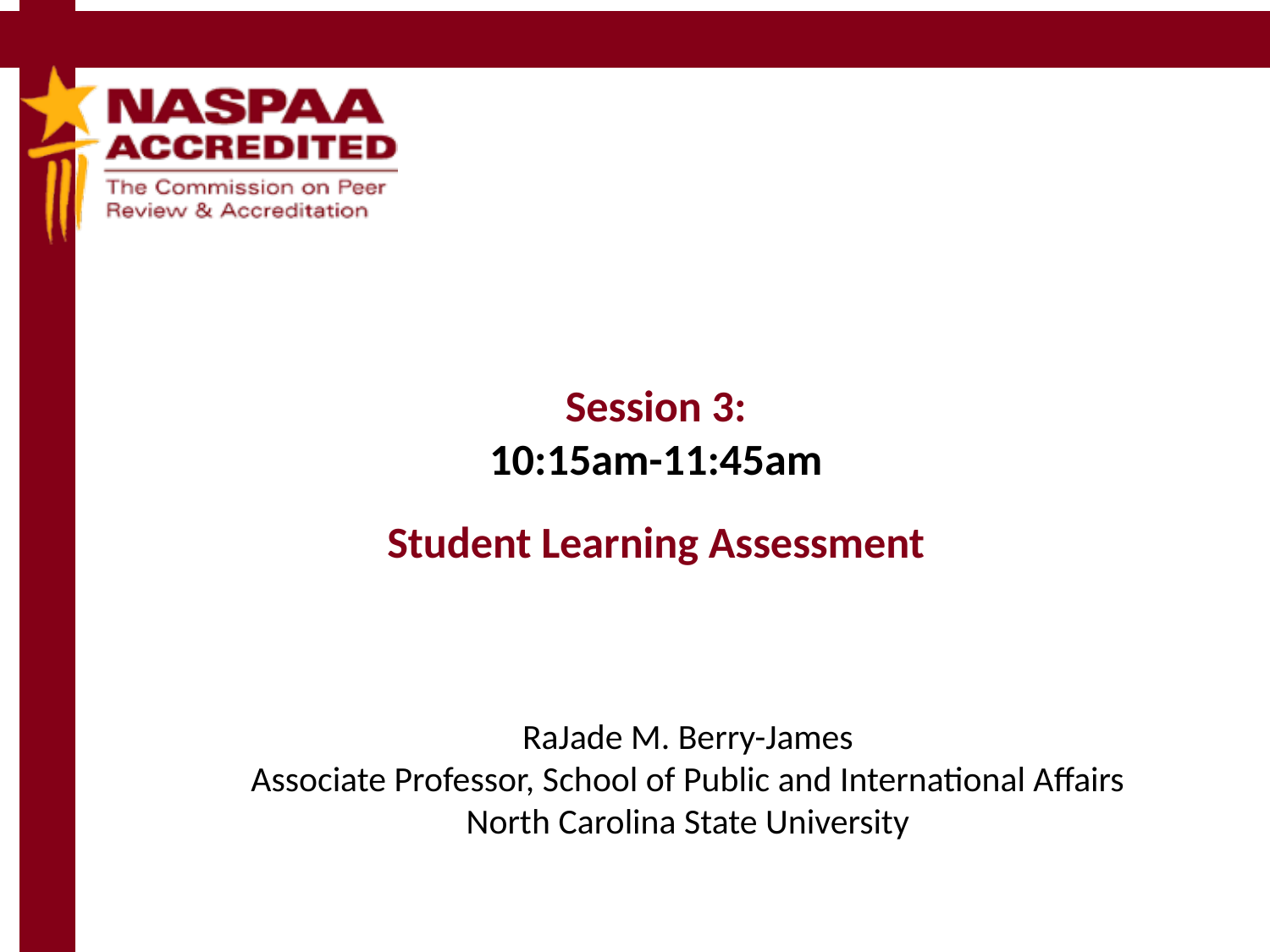

# Session 3: 10:15am-11:45am Student Learning Assessment
RaJade M. Berry-James
Associate Professor, School of Public and International Affairs
North Carolina State University